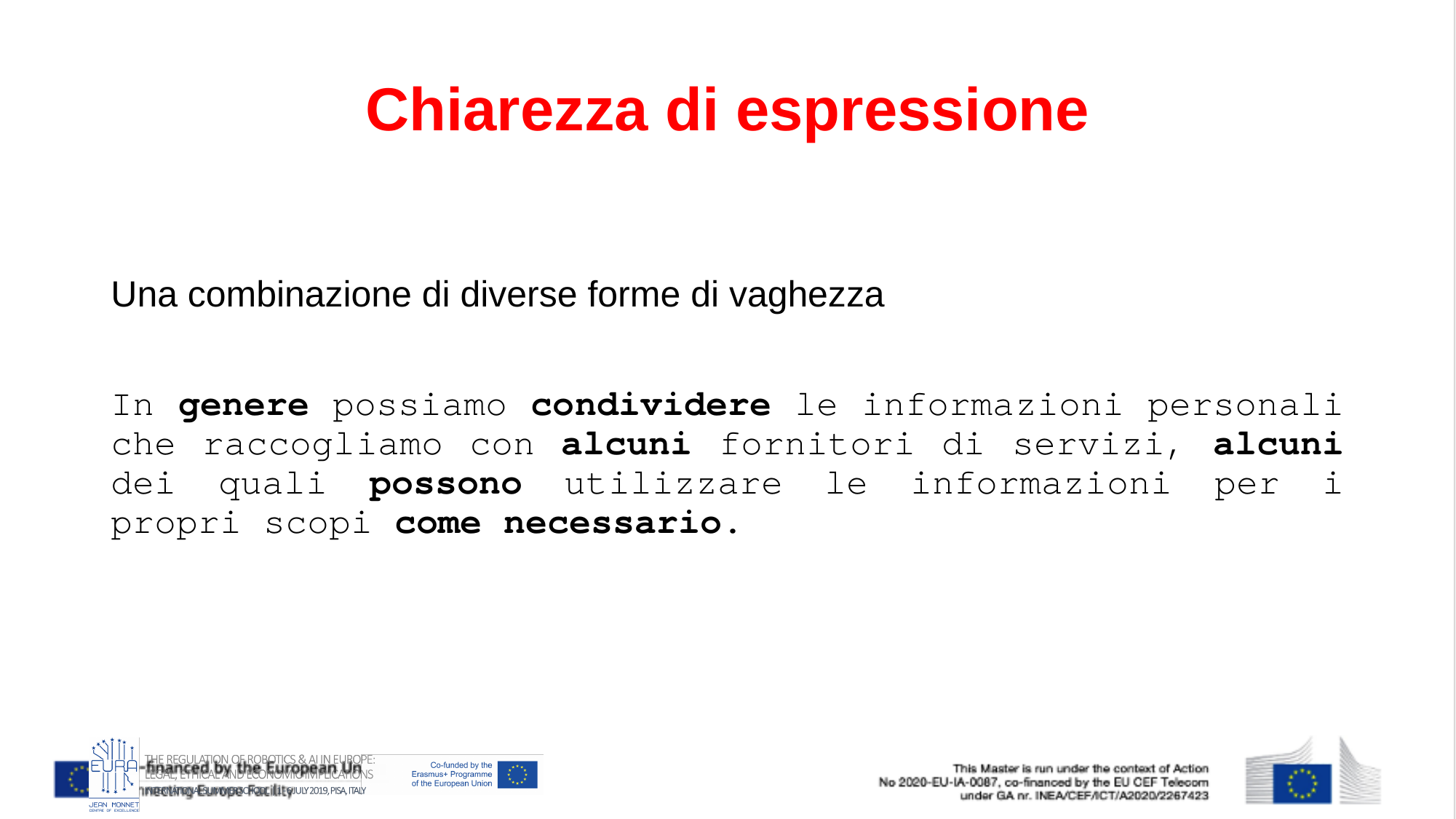

# Chiarezza di espressione

Una combinazione di diverse forme di vaghezza

In genere possiamo condividere le informazioni personali che raccogliamo con alcuni fornitori di servizi, alcuni dei quali possono utilizzare le informazioni per i propri scopi come necessario.